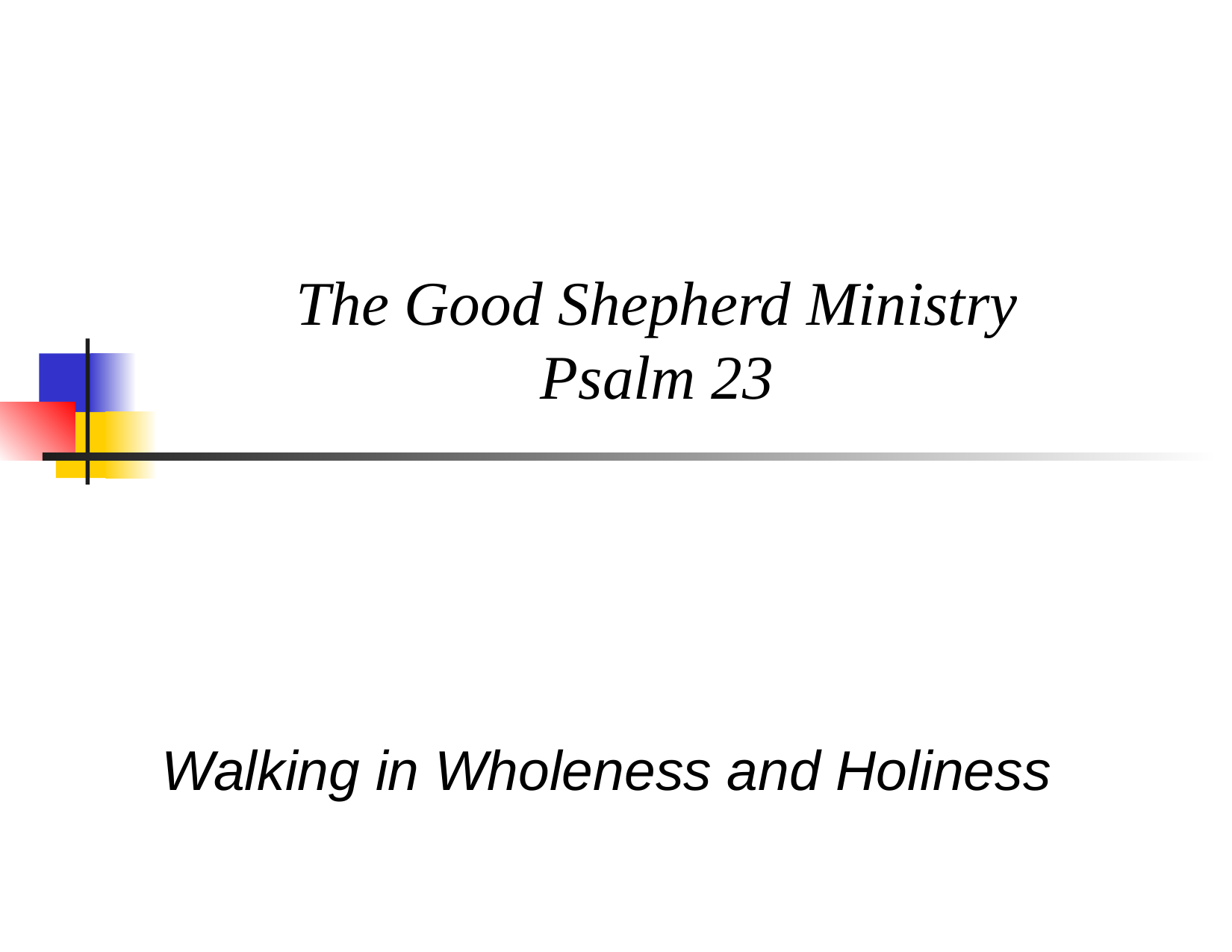

# The Good Shepherd Ministry Psalm 23
Walking in Wholeness and Holiness